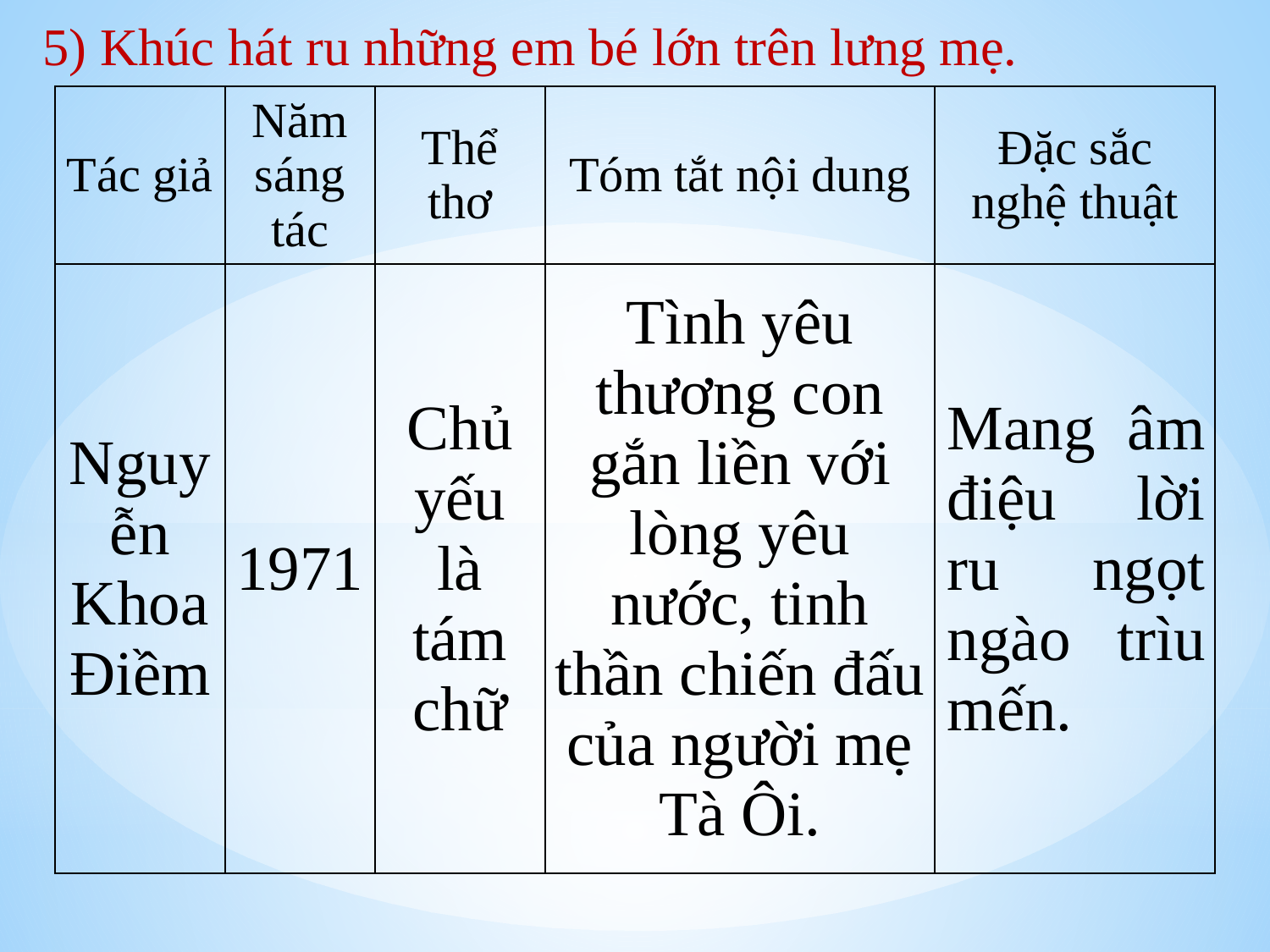

5) Khúc hát ru những em bé lớn trên lưng mẹ.
| Tác giả | Năm sáng tác | Thể thơ | Tóm tắt nội dung | Đặc sắc nghệ thuật |
| --- | --- | --- | --- | --- |
| Nguyễn Khoa Điềm | 1971 | Chủ yếu là tám chữ | Tình yêu thương con gắn liền với lòng yêu nước, tinh thần chiến đấu của người mẹ Tà Ôi. | Mang âm điệu lời ru ngọt ngào trìu mến. |